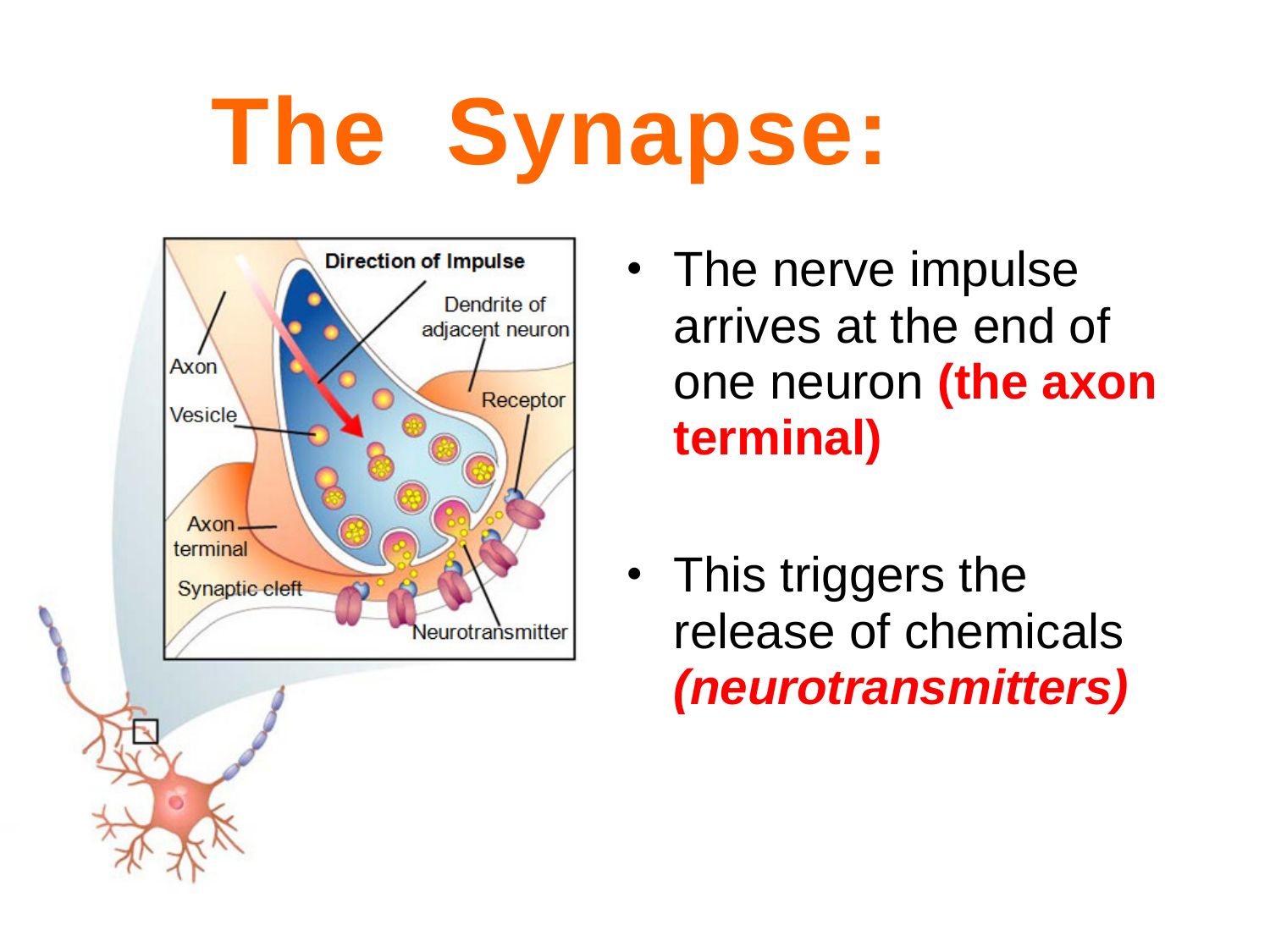

The  Synapse:
The nerve impulse arrives at the end of one neuron (the axon terminal)

This triggers the release of chemicals (neurotransmitters)